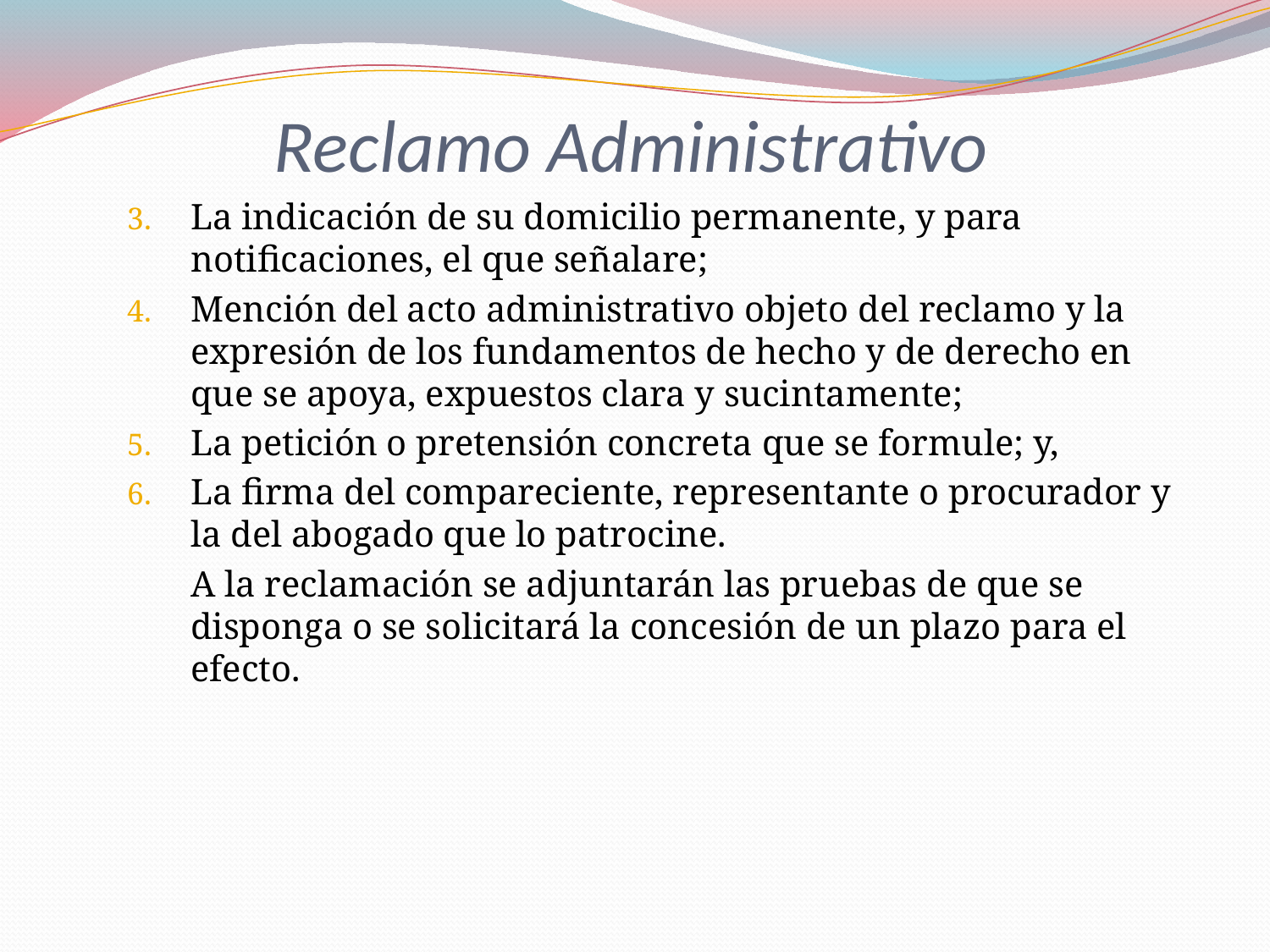

# Reclamo Administrativo
La indicación de su domicilio permanente, y para notificaciones, el que señalare;
Mención del acto administrativo objeto del reclamo y la expresión de los fundamentos de hecho y de derecho en que se apoya, expuestos clara y sucintamente;
La petición o pretensión concreta que se formule; y,
La firma del compareciente, representante o procurador y la del abogado que lo patrocine.
	A la reclamación se adjuntarán las pruebas de que se disponga o se solicitará la concesión de un plazo para el efecto.